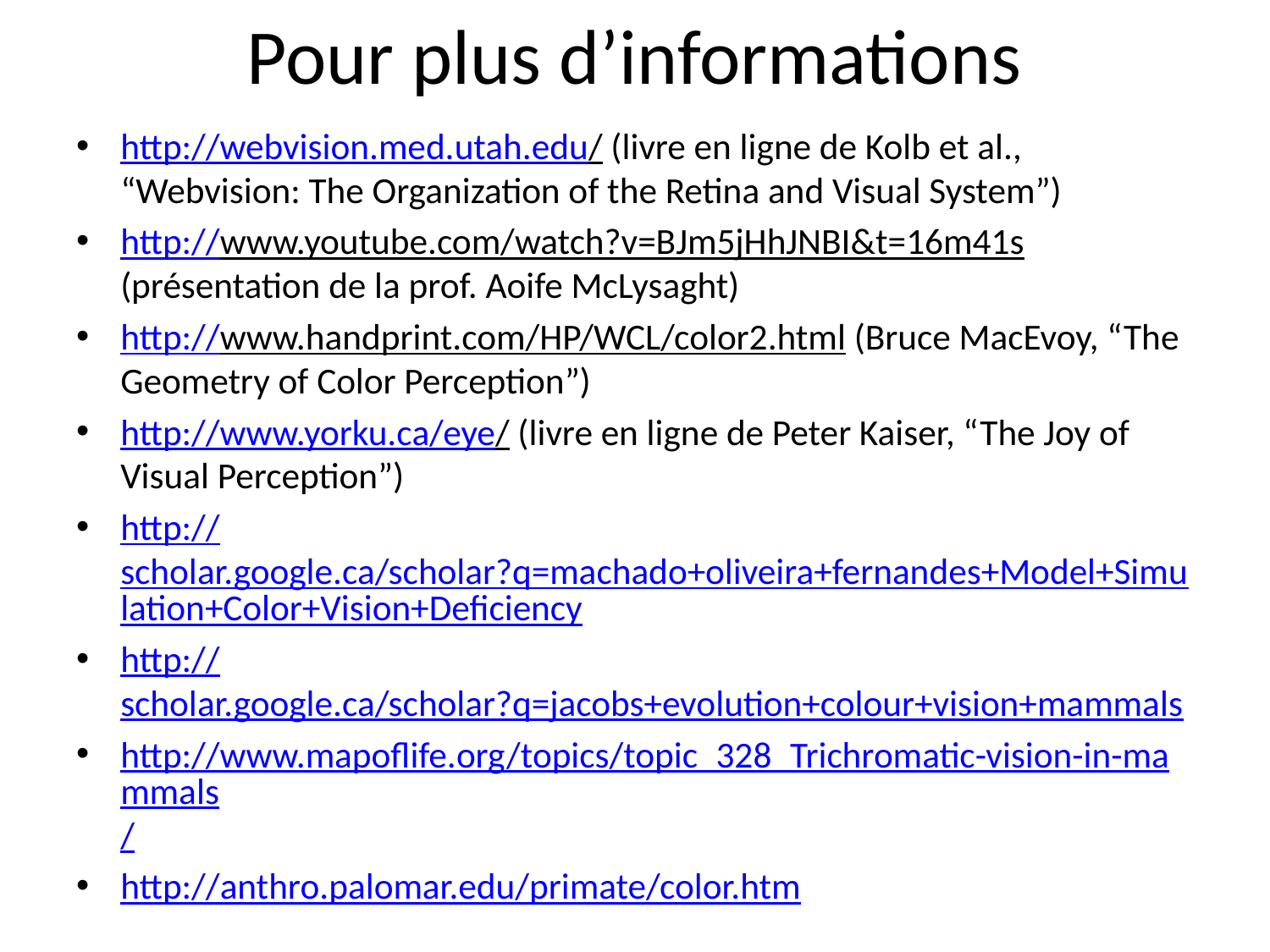

# Pour plus d’informations
http://webvision.med.utah.edu/ (livre en ligne de Kolb et al., “Webvision: The Organization of the Retina and Visual System”)
http://www.youtube.com/watch?v=BJm5jHhJNBI&t=16m41s (présentation de la prof. Aoife McLysaght)
http://www.handprint.com/HP/WCL/color2.html (Bruce MacEvoy, “The Geometry of Color Perception”)
http://www.yorku.ca/eye/ (livre en ligne de Peter Kaiser, “The Joy of Visual Perception”)
http://scholar.google.ca/scholar?q=machado+oliveira+fernandes+Model+Simulation+Color+Vision+Deficiency
http://scholar.google.ca/scholar?q=jacobs+evolution+colour+vision+mammals
http://www.mapoflife.org/topics/topic_328_Trichromatic-vision-in-mammals/
http://anthro.palomar.edu/primate/color.htm